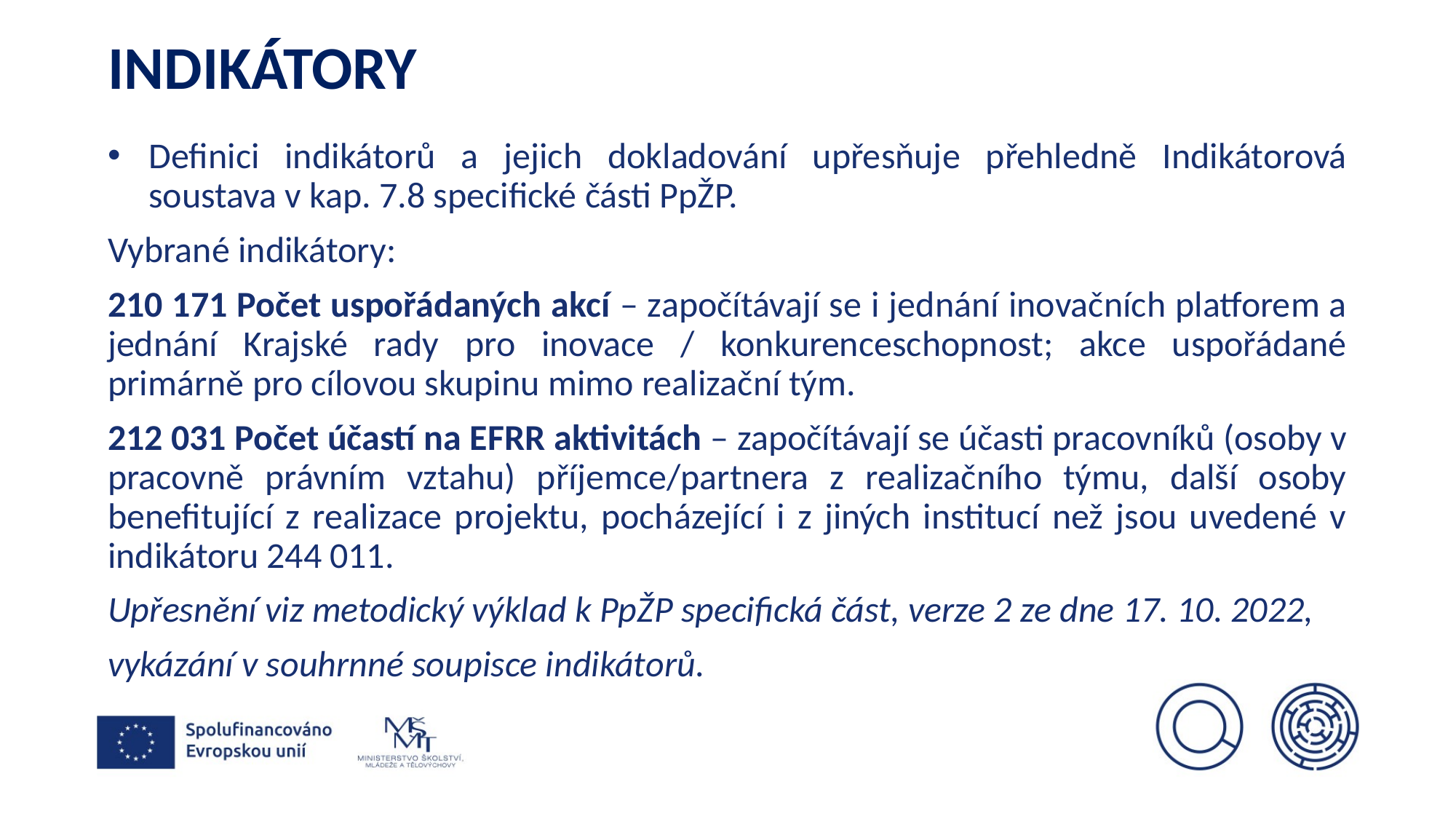

# INDIKÁTORY
Definici indikátorů a jejich dokladování upřesňuje přehledně Indikátorová soustava v kap. 7.8 specifické části PpŽP.
Vybrané indikátory:
210 171 Počet uspořádaných akcí – započítávají se i jednání inovačních platforem a jednání Krajské rady pro inovace / konkurenceschopnost; akce uspořádané primárně pro cílovou skupinu mimo realizační tým.
212 031 Počet účastí na EFRR aktivitách – započítávají se účasti pracovníků (osoby v pracovně právním vztahu) příjemce/partnera z realizačního týmu, další osoby benefitující z realizace projektu, pocházející i z jiných institucí než jsou uvedené v indikátoru 244 011.
Upřesnění viz metodický výklad k PpŽP specifická část, verze 2 ze dne 17. 10. 2022,
vykázání v souhrnné soupisce indikátorů.